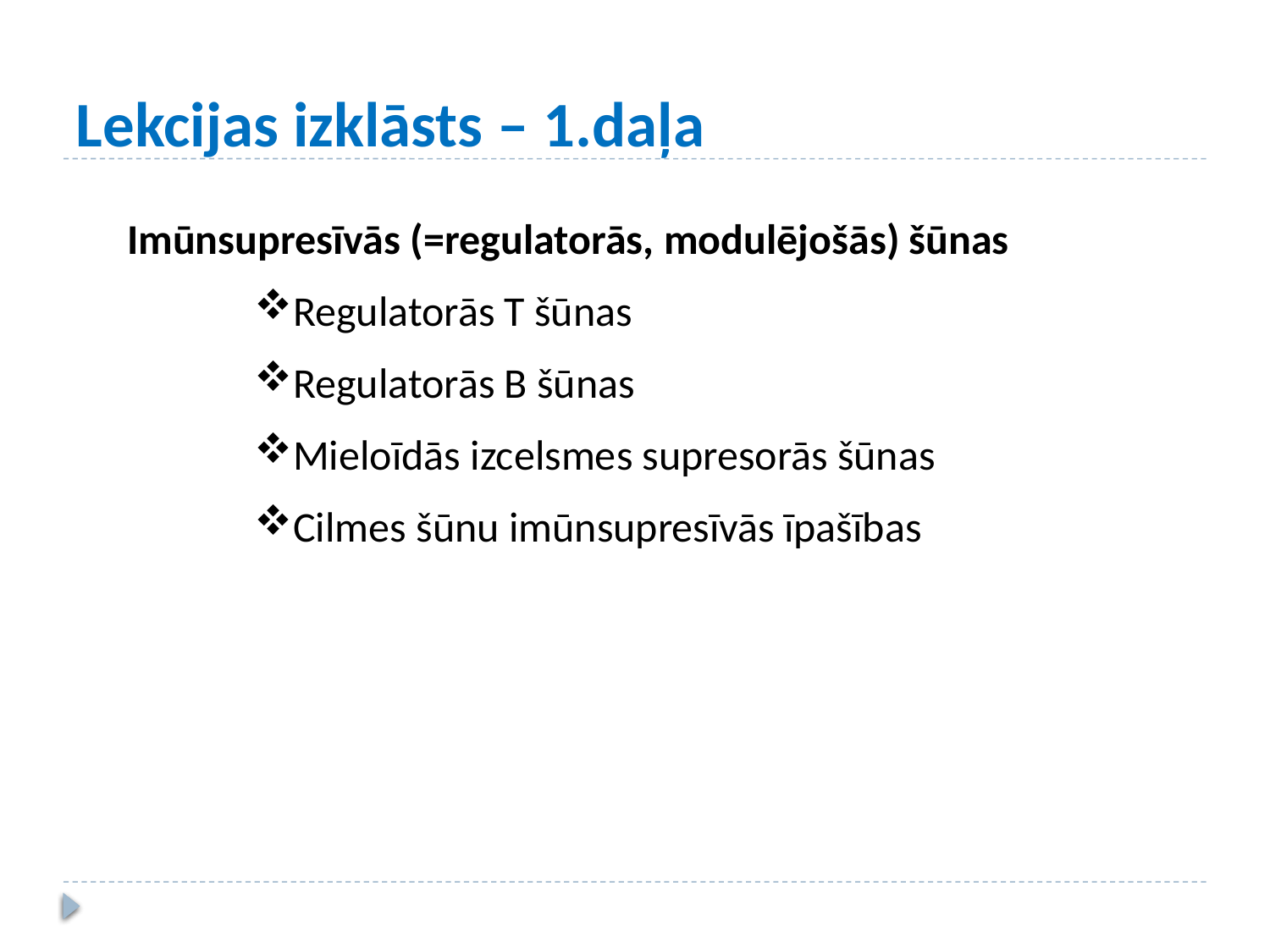

# Lekcijas izklāsts – 1.daļa
Imūnsupresīvās (=regulatorās, modulējošās) šūnas
Regulatorās T šūnas
Regulatorās B šūnas
Mieloīdās izcelsmes supresorās šūnas
Cilmes šūnu imūnsupresīvās īpašības